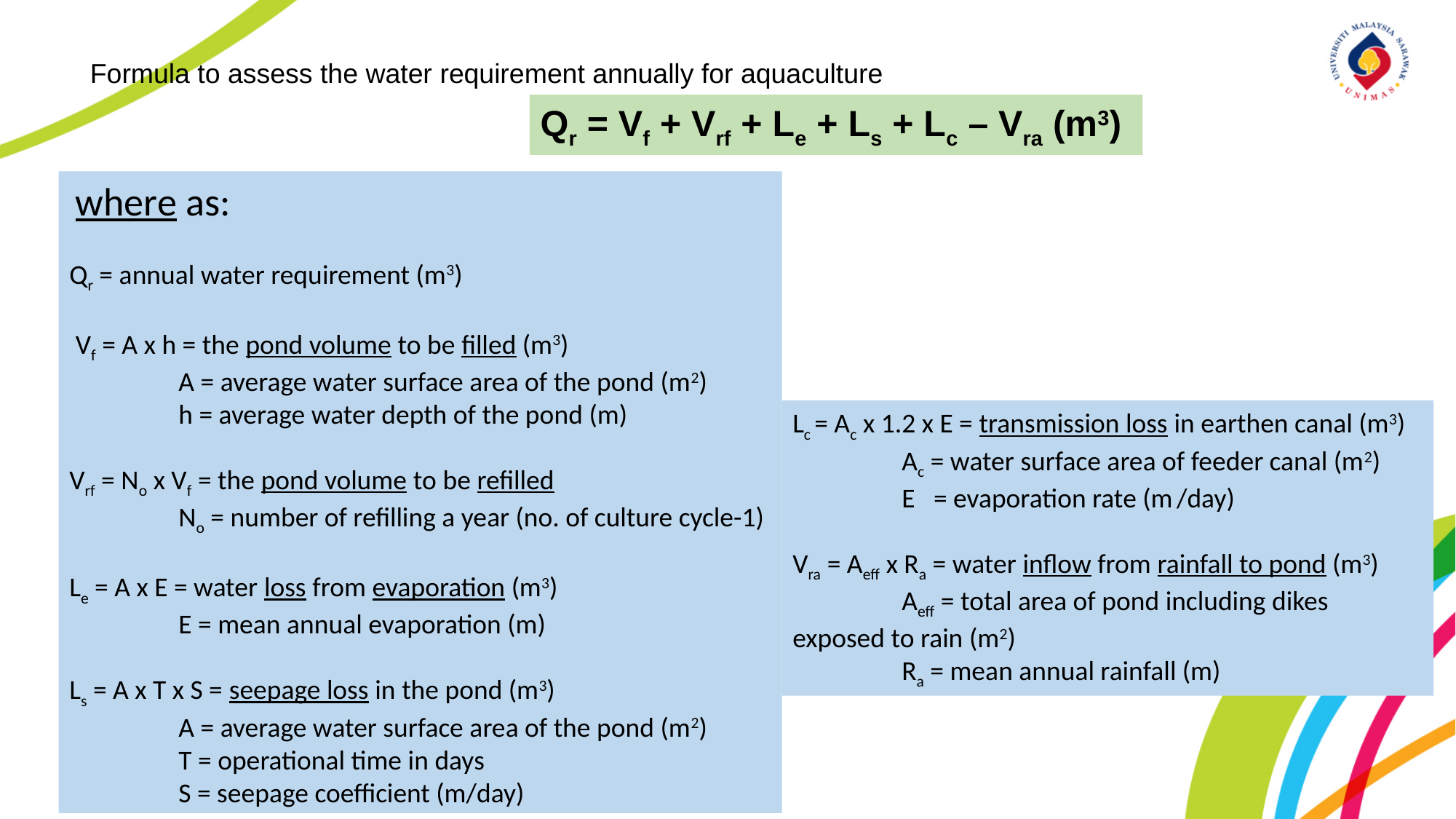

Formula to assess the water requirement annually for aquaculture
Qr = Vf + Vrf + Le + Ls + Lc – Vra (m3)
 where as:

Qr = annual water requirement (m3)

 Vf = A x h = the pond volume to be filled (m3)
	A = average water surface area of the pond (m2)
	h = average water depth of the pond (m)

Vrf = No x Vf = the pond volume to be refilled
	No = number of refilling a year (no. of culture cycle-1)

Le = A x E = water loss from evaporation (m3)
	E = mean annual evaporation (m)

Ls = A x T x S = seepage loss in the pond (m3)
	A = average water surface area of the pond (m2)
	T = operational time in days
	S = seepage coefficient (m/day)
Lc = Ac x 1.2 x E = transmission loss in earthen canal (m3)
	Ac = water surface area of feeder canal (m2)
	E   = evaporation rate (m /day)

Vra = Aeff x Ra = water inflow from rainfall to pond (m3)
	Aeff = total area of pond including dikes exposed to rain (m2)
	Ra = mean annual rainfall (m)